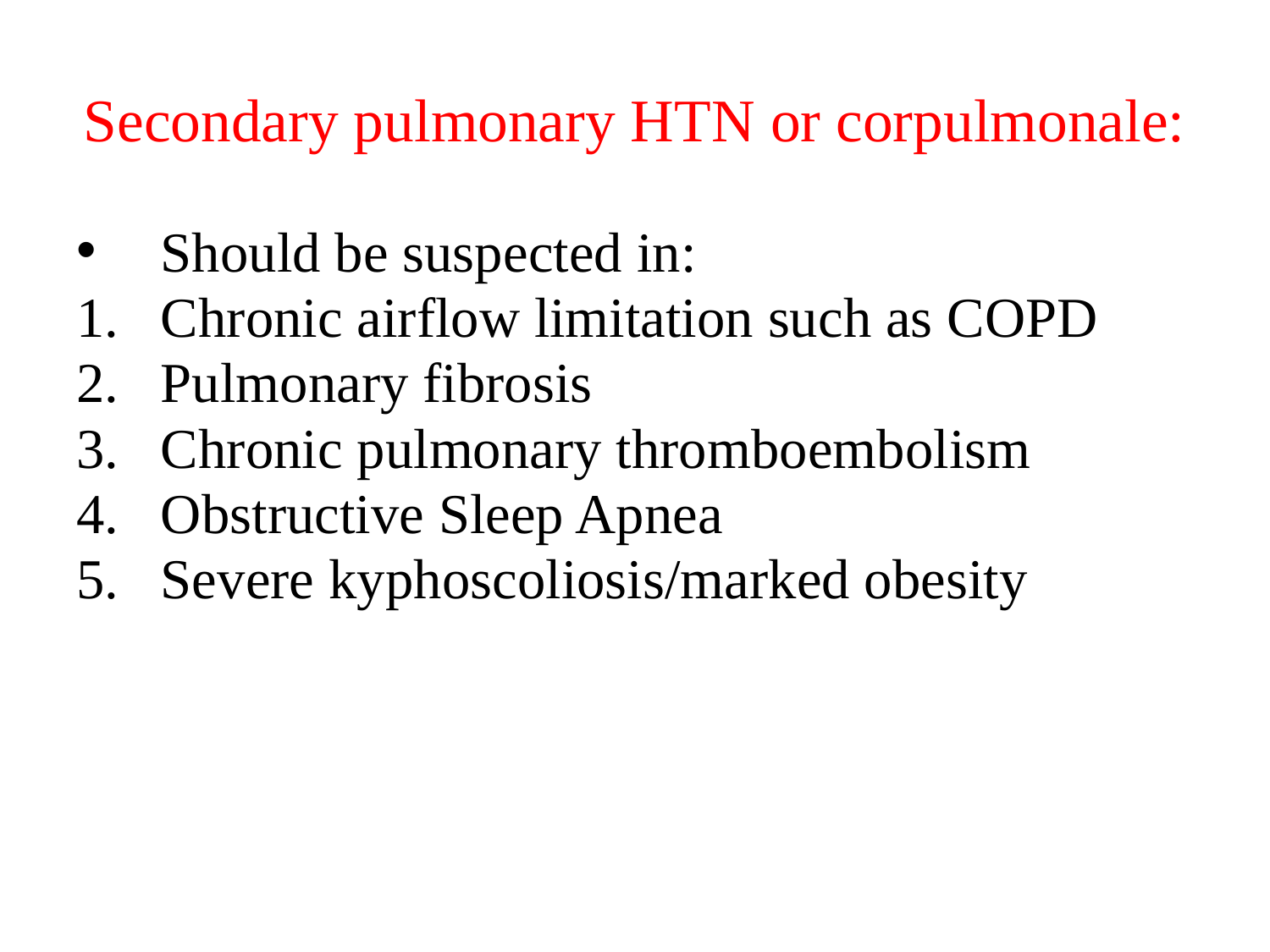

# Secondary pulmonary HTN or corpulmonale:
Should be suspected in:
Chronic airflow limitation such as COPD
Pulmonary fibrosis
Chronic pulmonary thromboembolism
Obstructive Sleep Apnea
Severe kyphoscoliosis/marked obesity